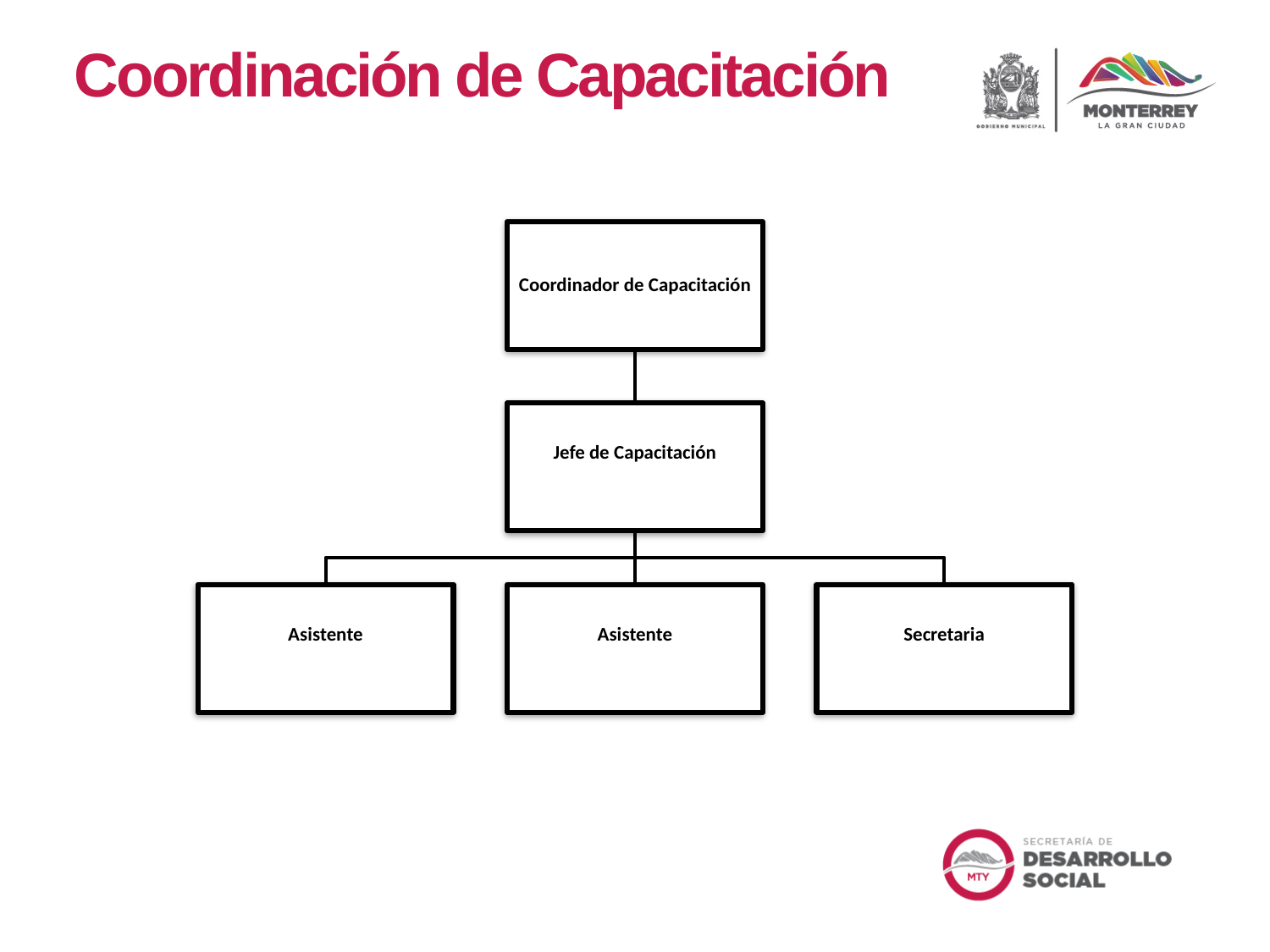

Coordinación de Capacitación
Coordinador de Capacitación
Jefe de Capacitación

Asistente

Asistente

Secretaria